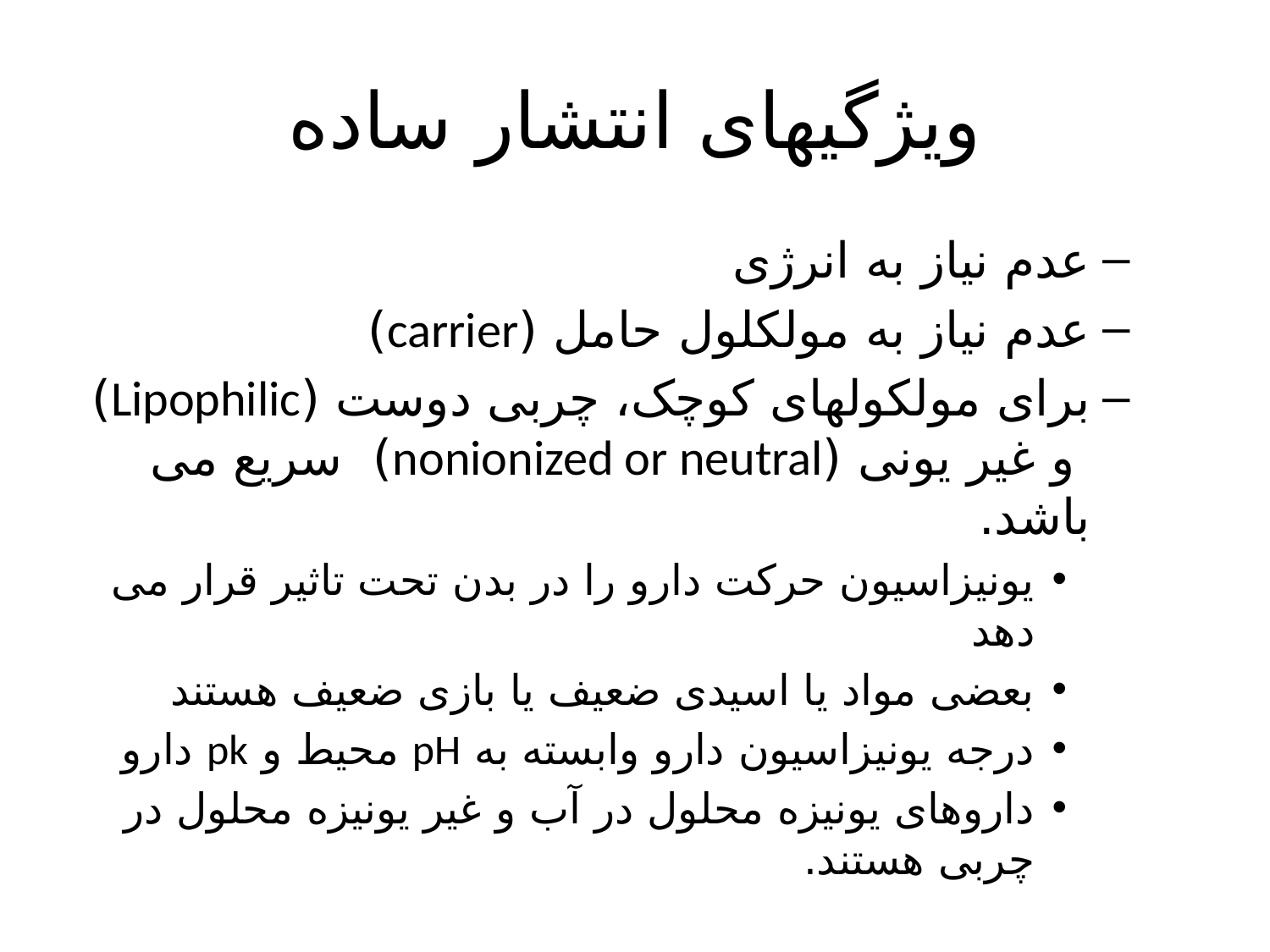

# ویژگیهای انتشار ساده
عدم نیاز به انرژی
عدم نیاز به مولکلول حامل (carrier)
برای مولکولهای کوچک، چربی دوست (Lipophilic)  و غیر یونی (nonionized or neutral)  سریع می باشد.
یونیزاسیون حرکت دارو را در بدن تحت تاثیر قرار می دهد
بعضی مواد یا اسیدی ضعیف یا بازی ضعیف هستند
درجه یونیزاسیون دارو وابسته به pH محیط و pk دارو
داروهای یونیزه محلول در آب و غیر یونیزه محلول در چربی هستند.